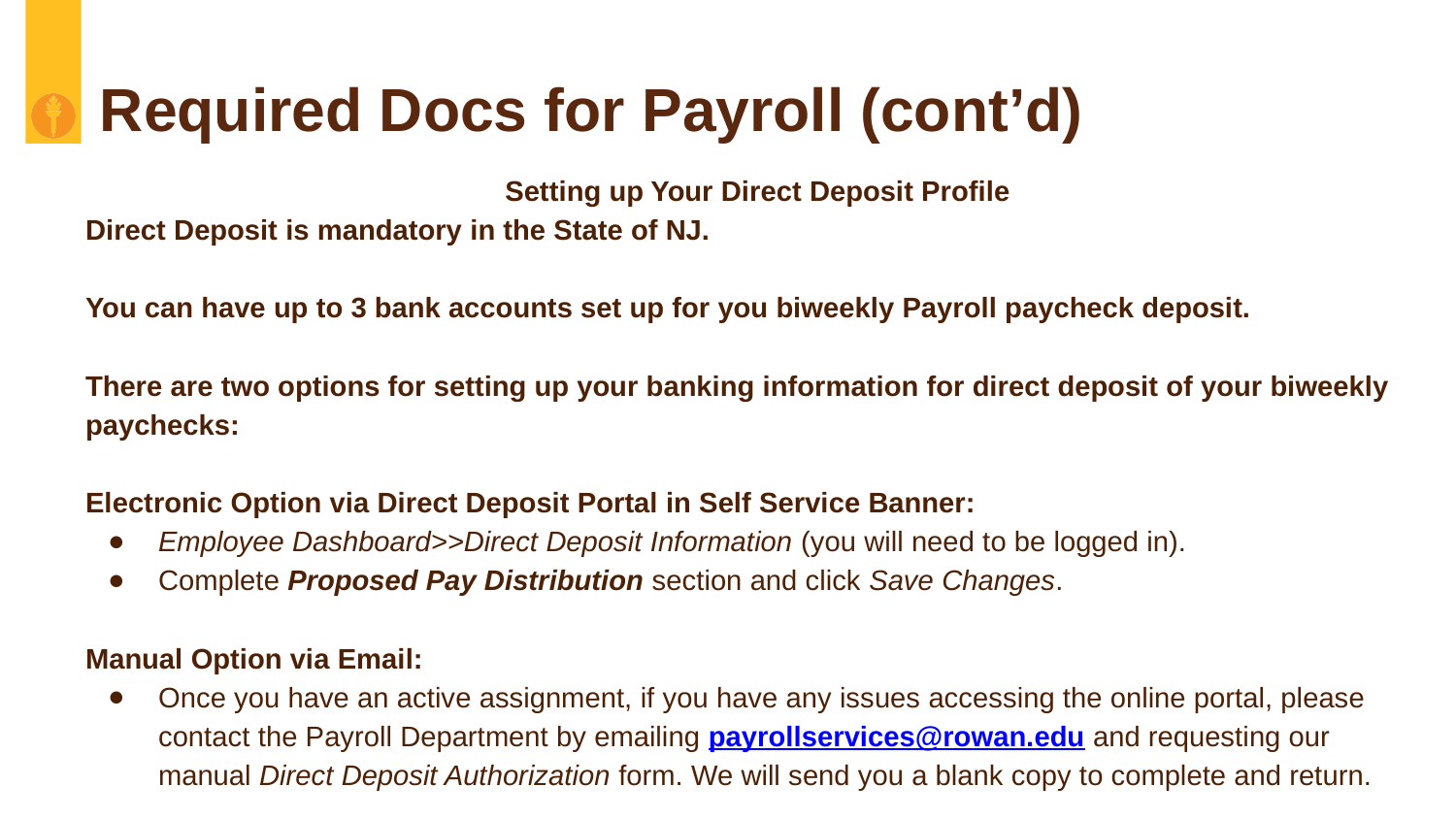

# Required Docs for Payroll (cont’d)
Setting up Your Direct Deposit Profile
Direct Deposit is mandatory in the State of NJ.

You can have up to 3 bank accounts set up for you biweekly Payroll paycheck deposit.

There are two options for setting up your banking information for direct deposit of your biweekly paychecks:

Electronic Option via Direct Deposit Portal in Self Service Banner:
Employee Dashboard>>Direct Deposit Information (you will need to be logged in).
Complete Proposed Pay Distribution section and click Save Changes.

Manual Option via Email:
Once you have an active assignment, if you have any issues accessing the online portal, please contact the Payroll Department by emailing payrollservices@rowan.edu and requesting our manual Direct Deposit Authorization form. We will send you a blank copy to complete and return.